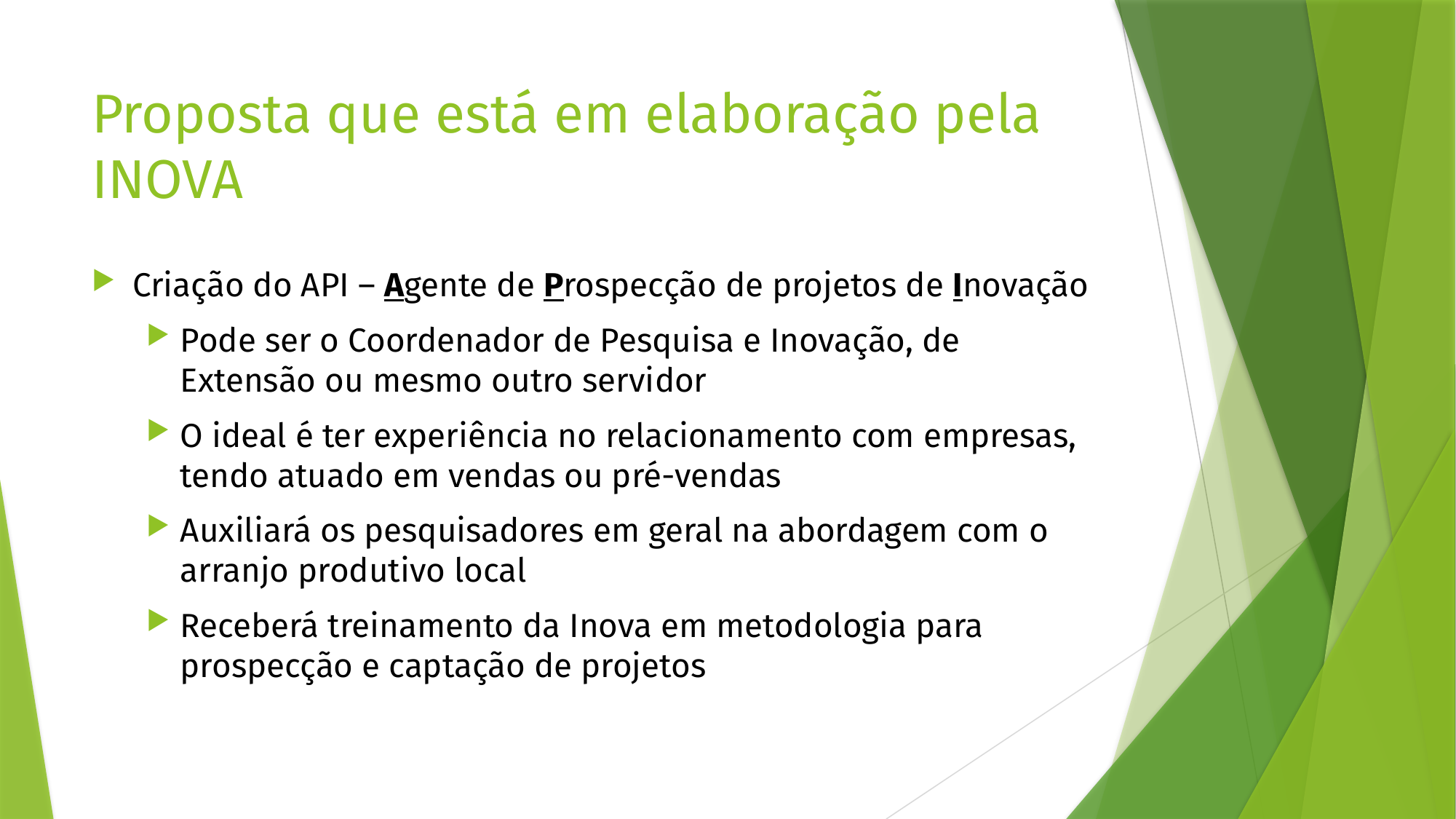

# Proposta que está em elaboração pela INOVA
Criação do API – Agente de Prospecção de projetos de Inovação
Pode ser o Coordenador de Pesquisa e Inovação, de Extensão ou mesmo outro servidor
O ideal é ter experiência no relacionamento com empresas, tendo atuado em vendas ou pré-vendas
Auxiliará os pesquisadores em geral na abordagem com o arranjo produtivo local
Receberá treinamento da Inova em metodologia para prospecção e captação de projetos